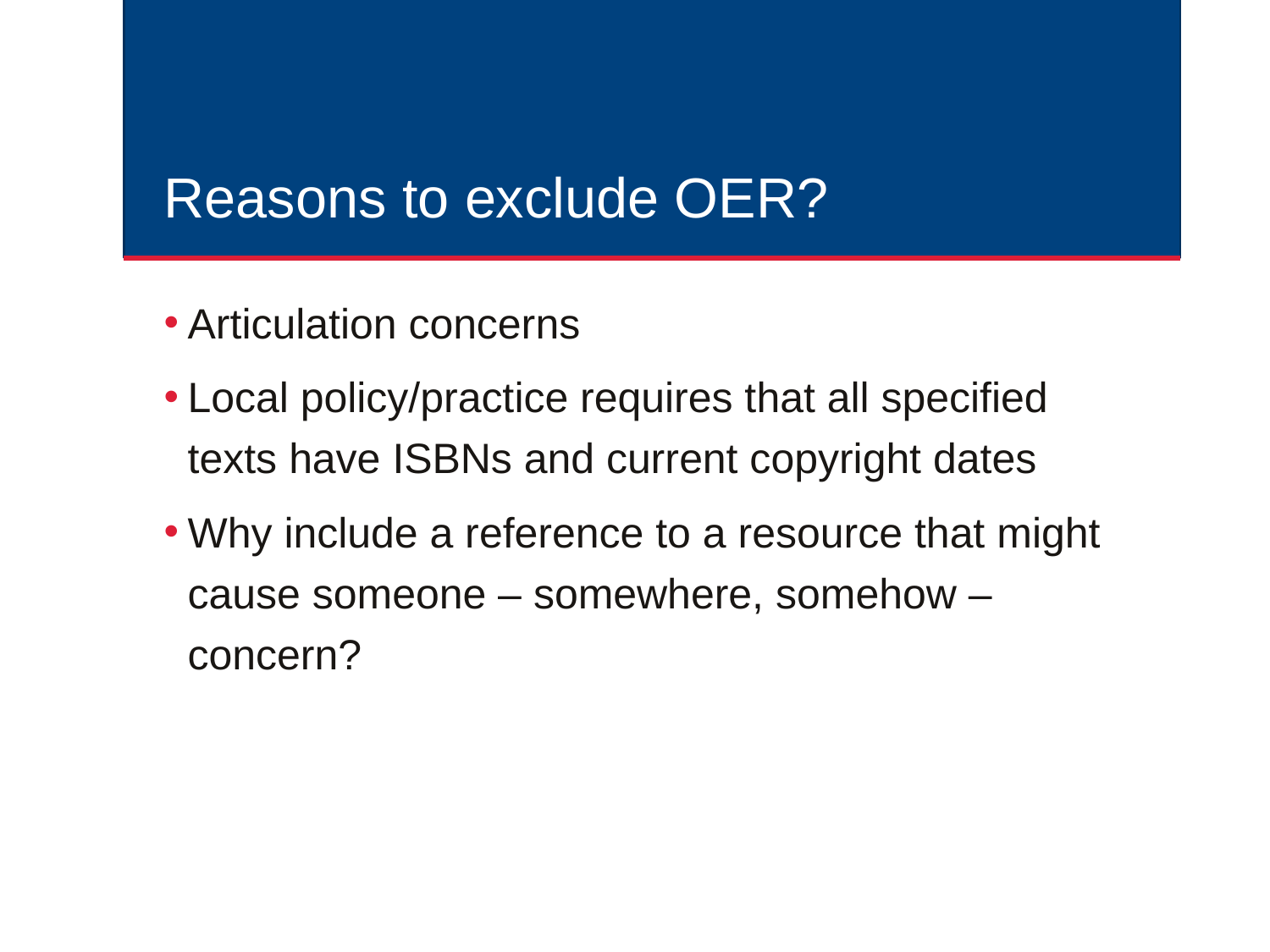

# Reasons to exclude OER?
Articulation concerns
Local policy/practice requires that all specified texts have ISBNs and current copyright dates
Why include a reference to a resource that might cause someone – somewhere, somehow – concern?